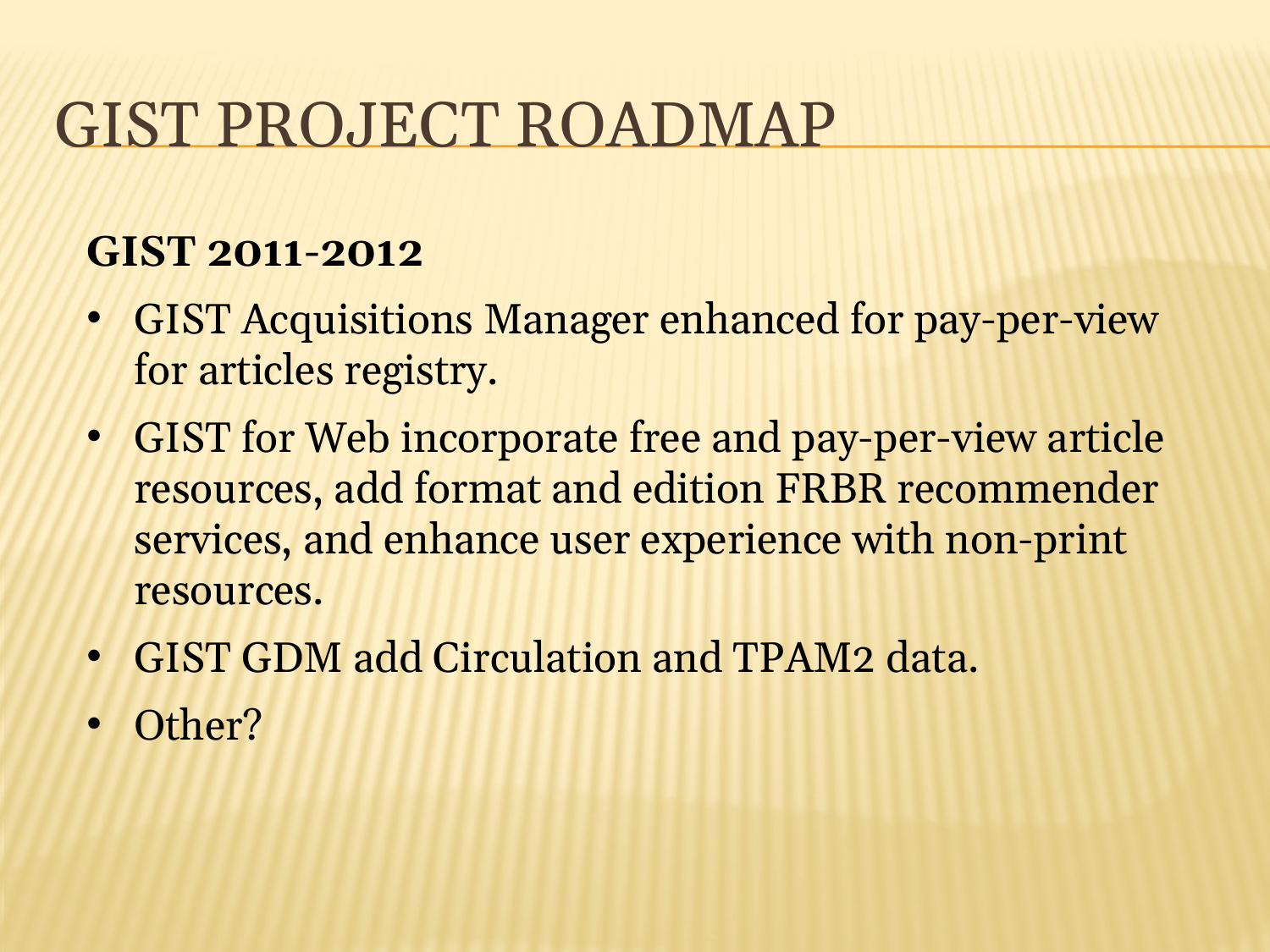

# GIST Project Roadmap
GIST 2011-2012

GIST Acquisitions Manager enhanced for pay-per-view for articles registry.

GIST for Web incorporate free and pay-per-view article resources, add format and edition FRBR recommender services, and enhance user experience with non-print resources.

GIST GDM add Circulation and TPAM2 data.

Other?